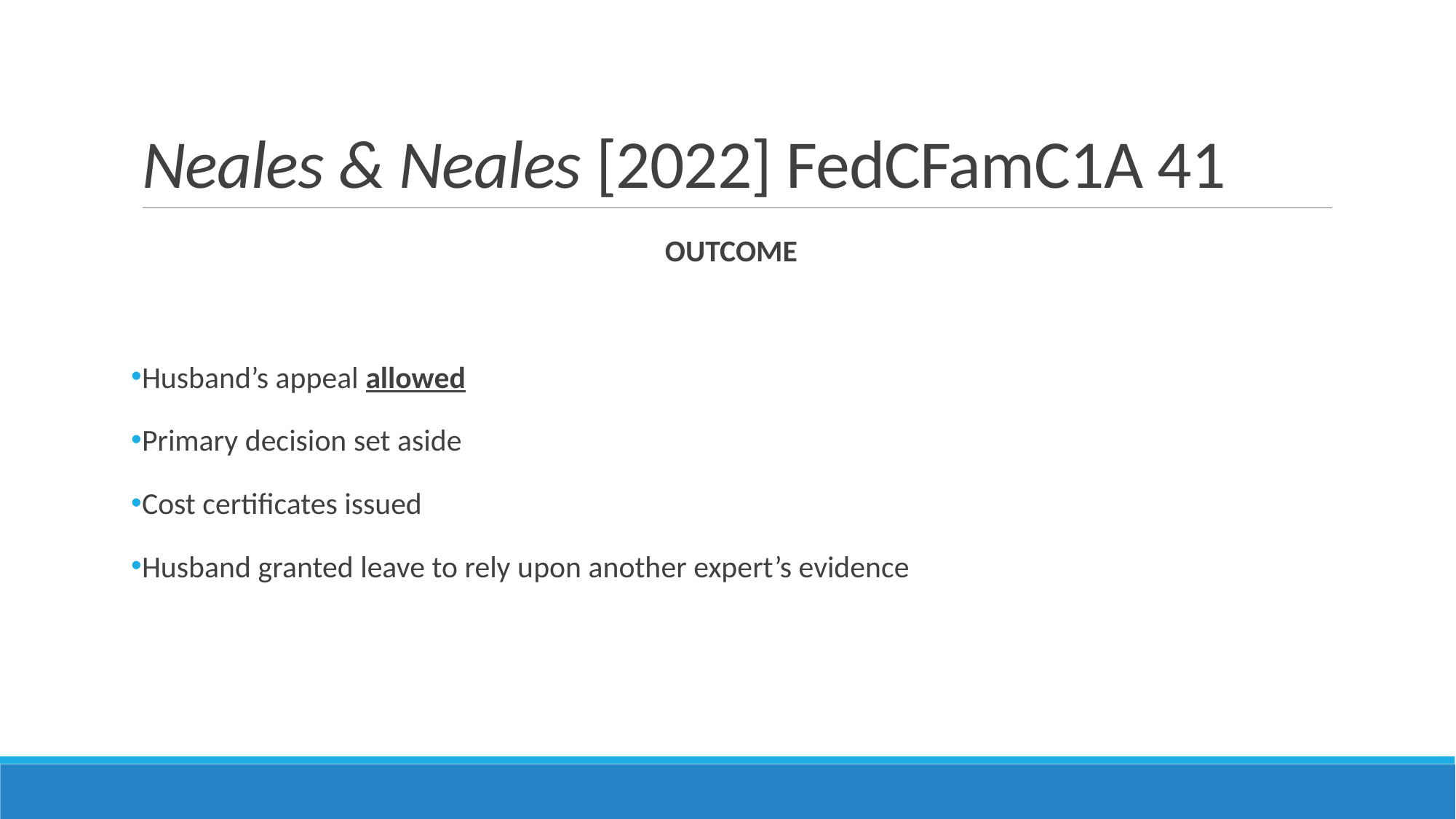

# Neales & Neales [2022] FedCFamC1A 41
OUTCOME

Husband’s appeal allowed
Primary decision set aside
Cost certificates issued
Husband granted leave to rely upon another expert’s evidence